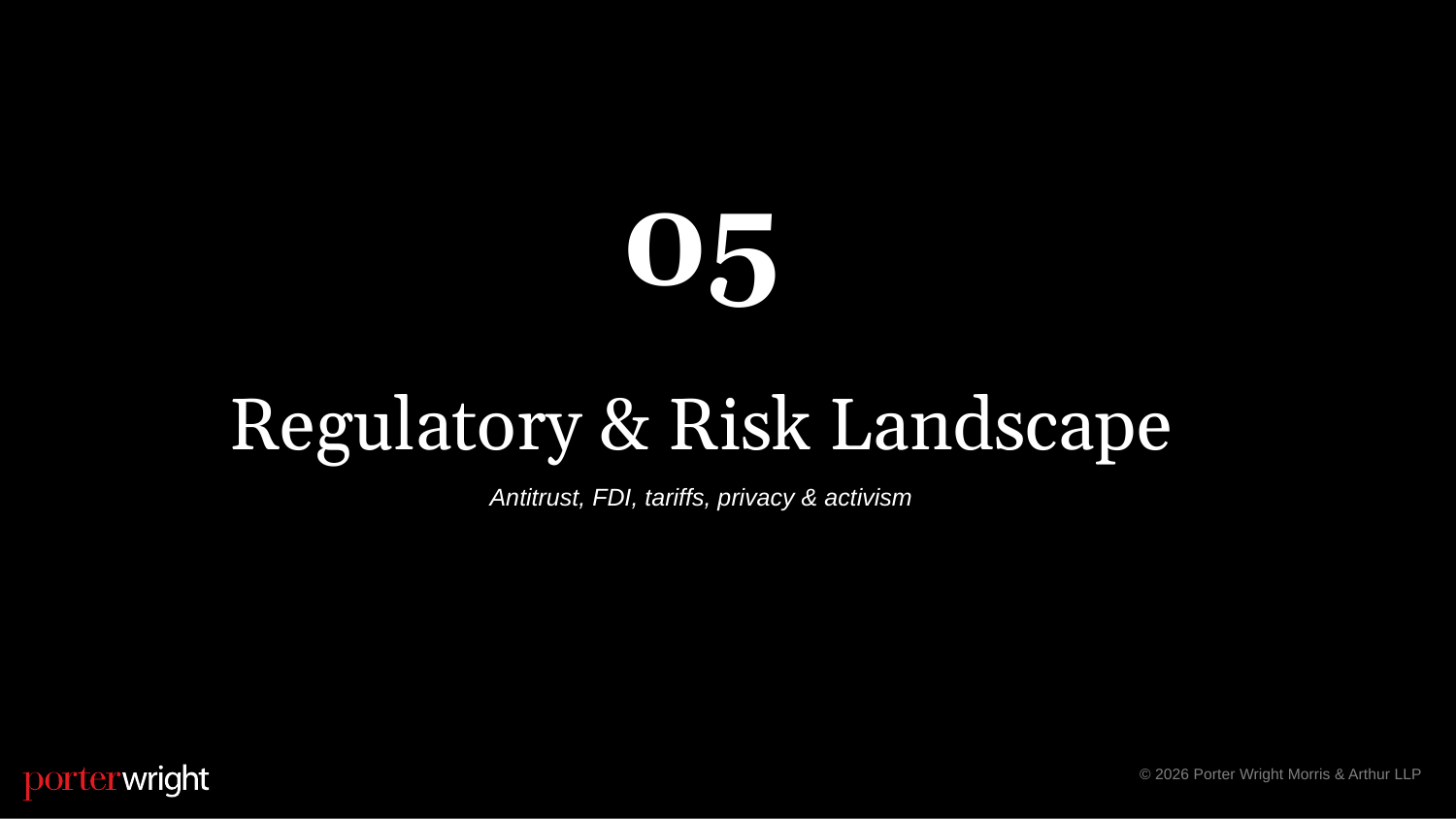

05
Regulatory & Risk Landscape
Antitrust, FDI, tariffs, privacy & activism